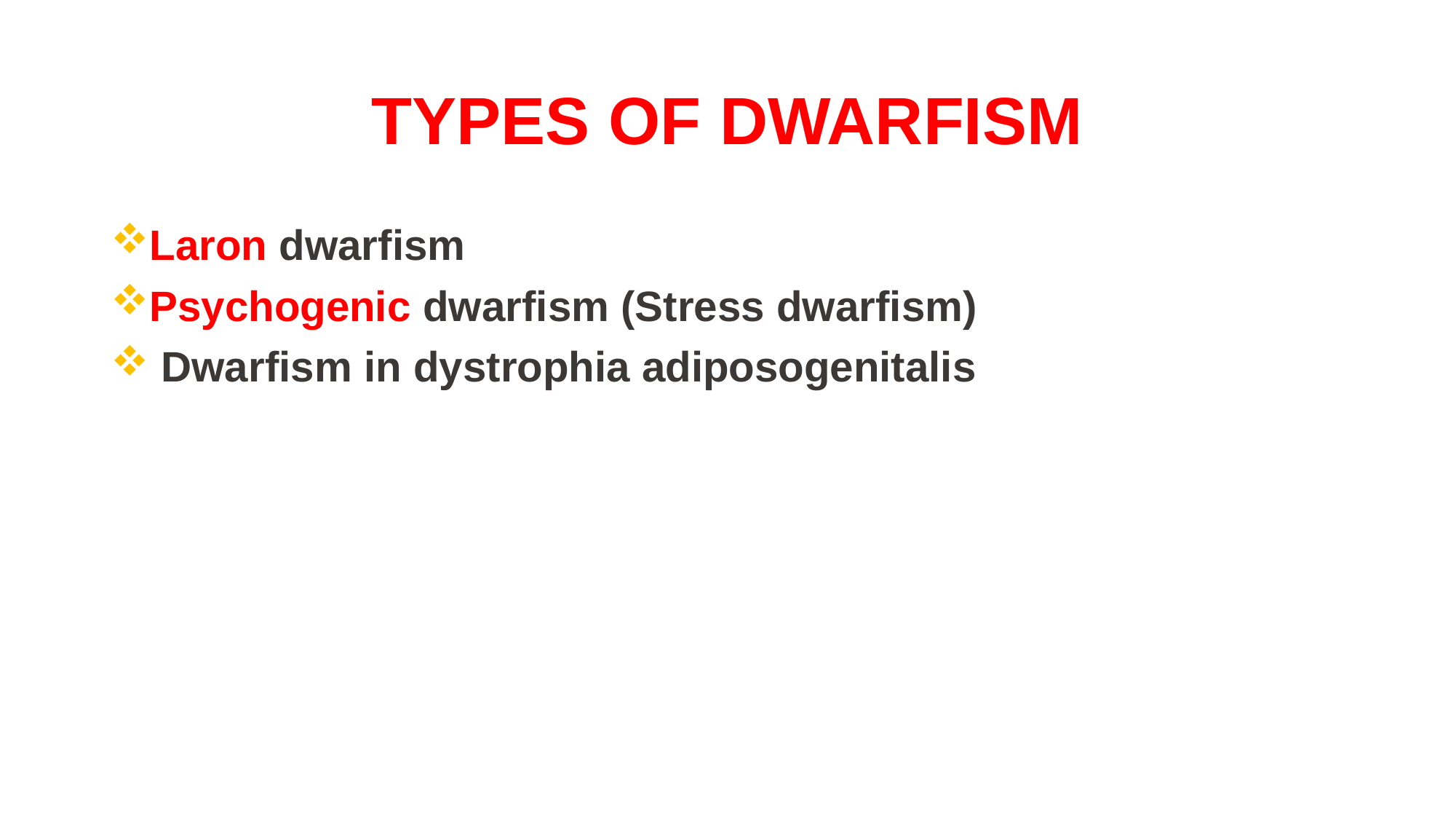

# TYPES OF DWARFISM
Laron dwarfism
Psychogenic dwarfism (Stress dwarfism)
 Dwarfism in dystrophia adiposogenitalis